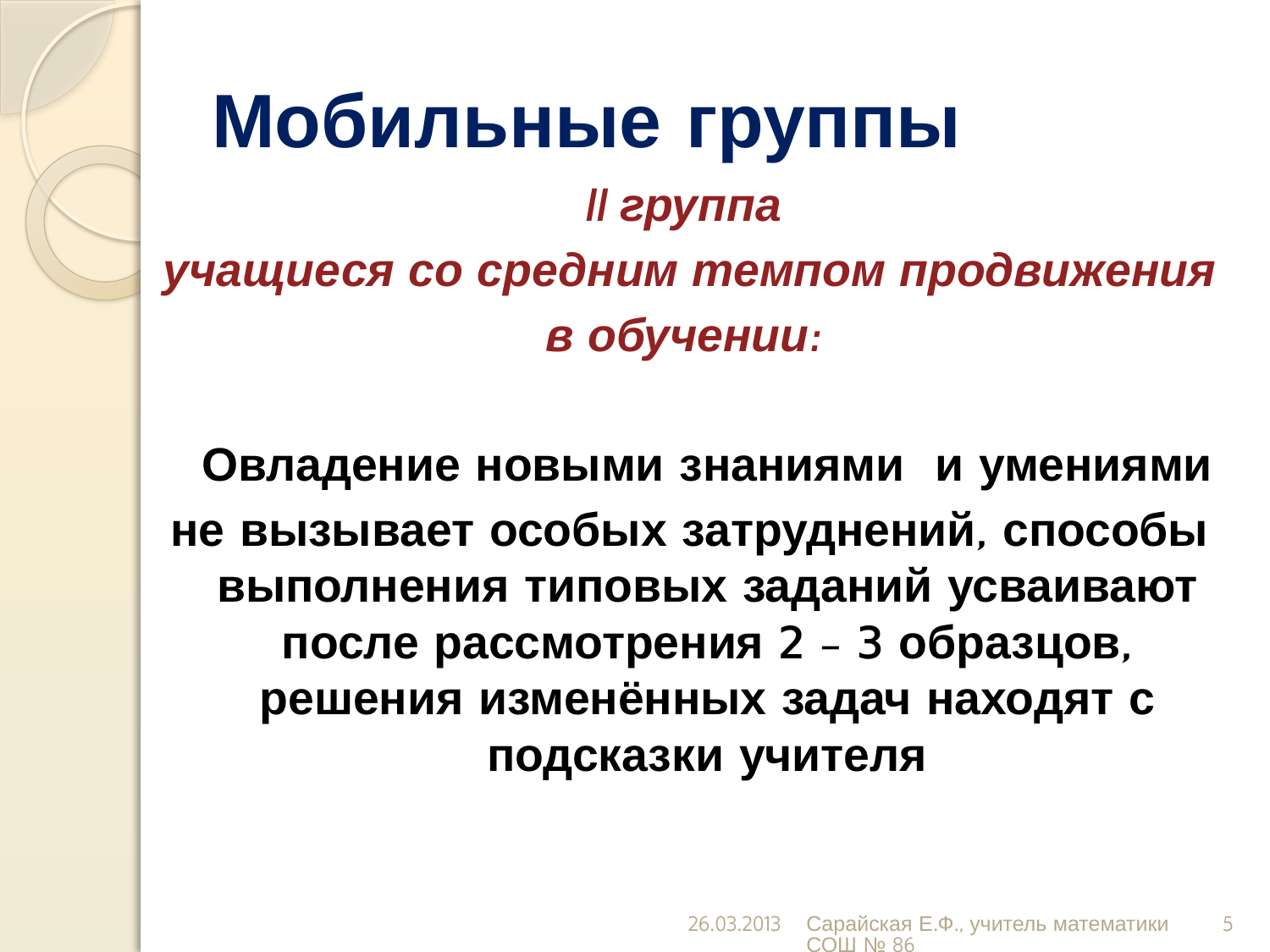

# Мобильные группы
II группа
учащиеся со средним темпом продвижения
в обучении:

	Овладение новыми знаниями  и умениями
не вызывает особых затруднений, способы выполнения типовых заданий усваивают после рассмотрения 2 – 3 образцов, решения изменённых задач находят с подсказки учителя

26.03.2013
Сарайская Е.Ф., учитель математики СОШ № 86
5